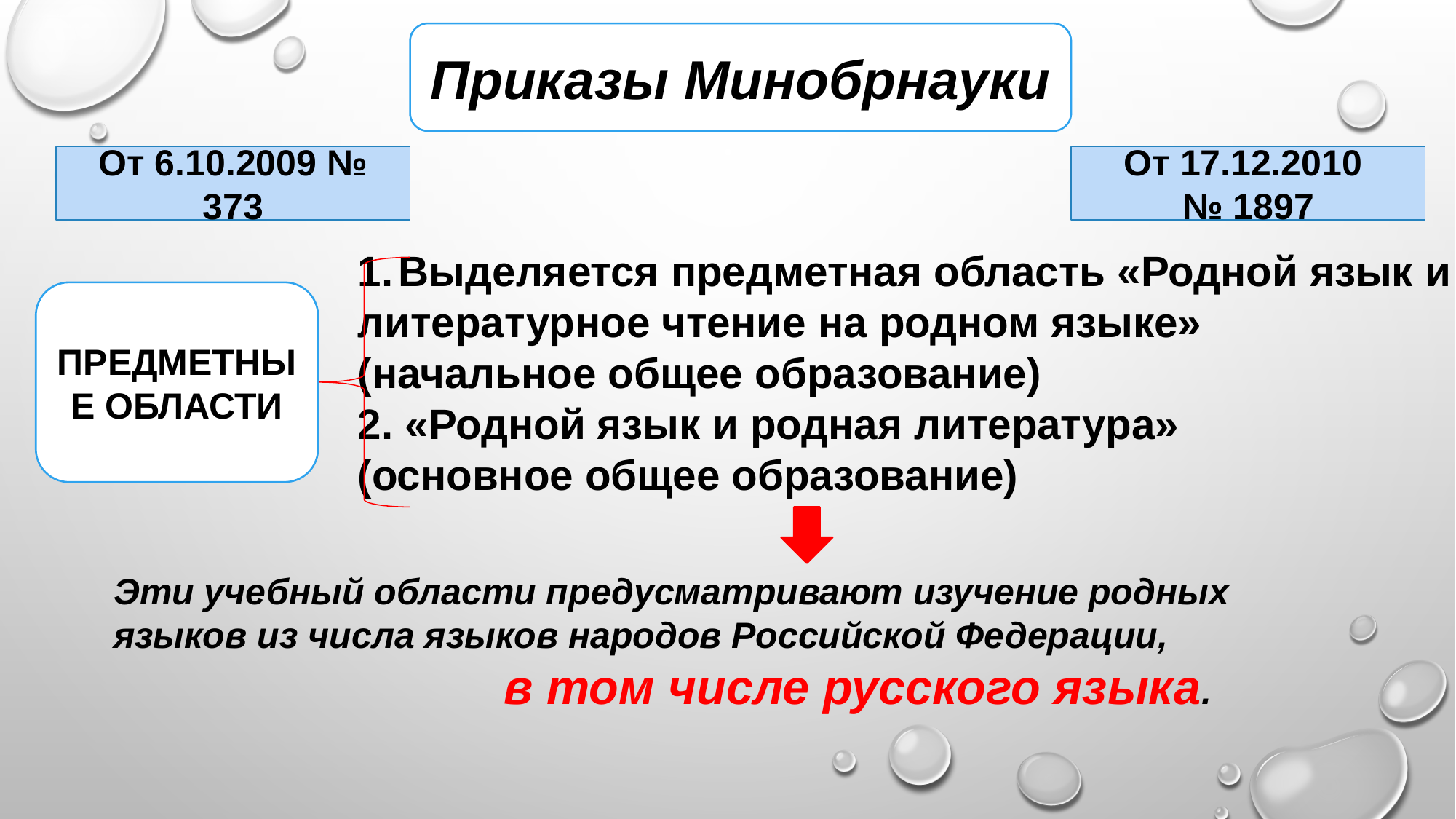

Приказы Минобрнауки
От 6.10.2009 № 373
От 17.12.2010
№ 1897
Выделяется предметная область «Родной язык и
литературное чтение на родном языке»
(начальное общее образование)
2. «Родной язык и родная литература»
(основное общее образование)

ПРЕДМЕТНЫЕ ОБЛАСТИ

Эти учебный области предусматривают изучение родных языков из числа языков народов Российской Федерации,
                             в том числе русского языка.